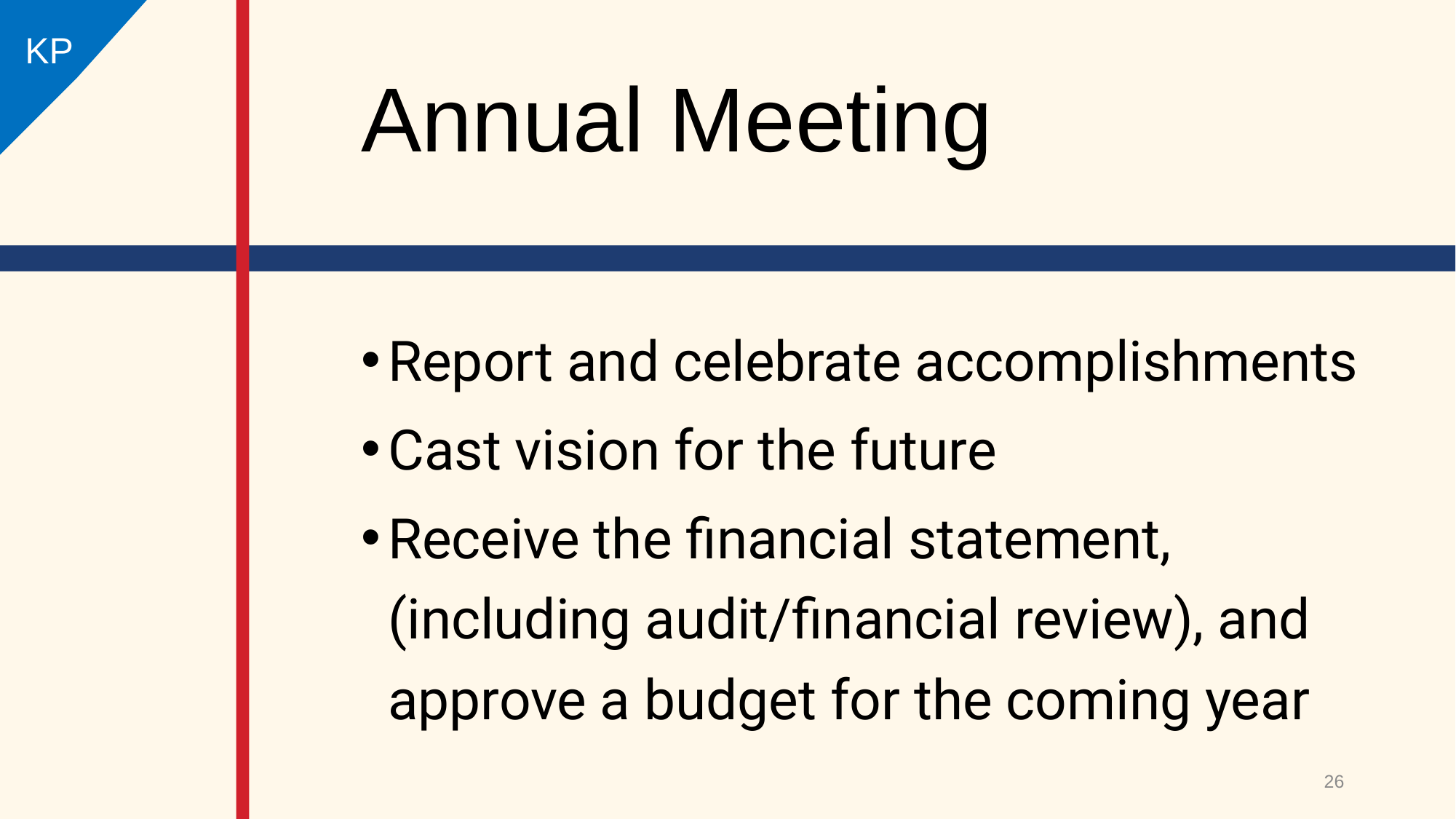

KP
# Annual Meeting
Report and celebrate accomplishments
Cast vision for the future
Receive the financial statement, (including audit/financial review), and approve a budget for the coming year
26